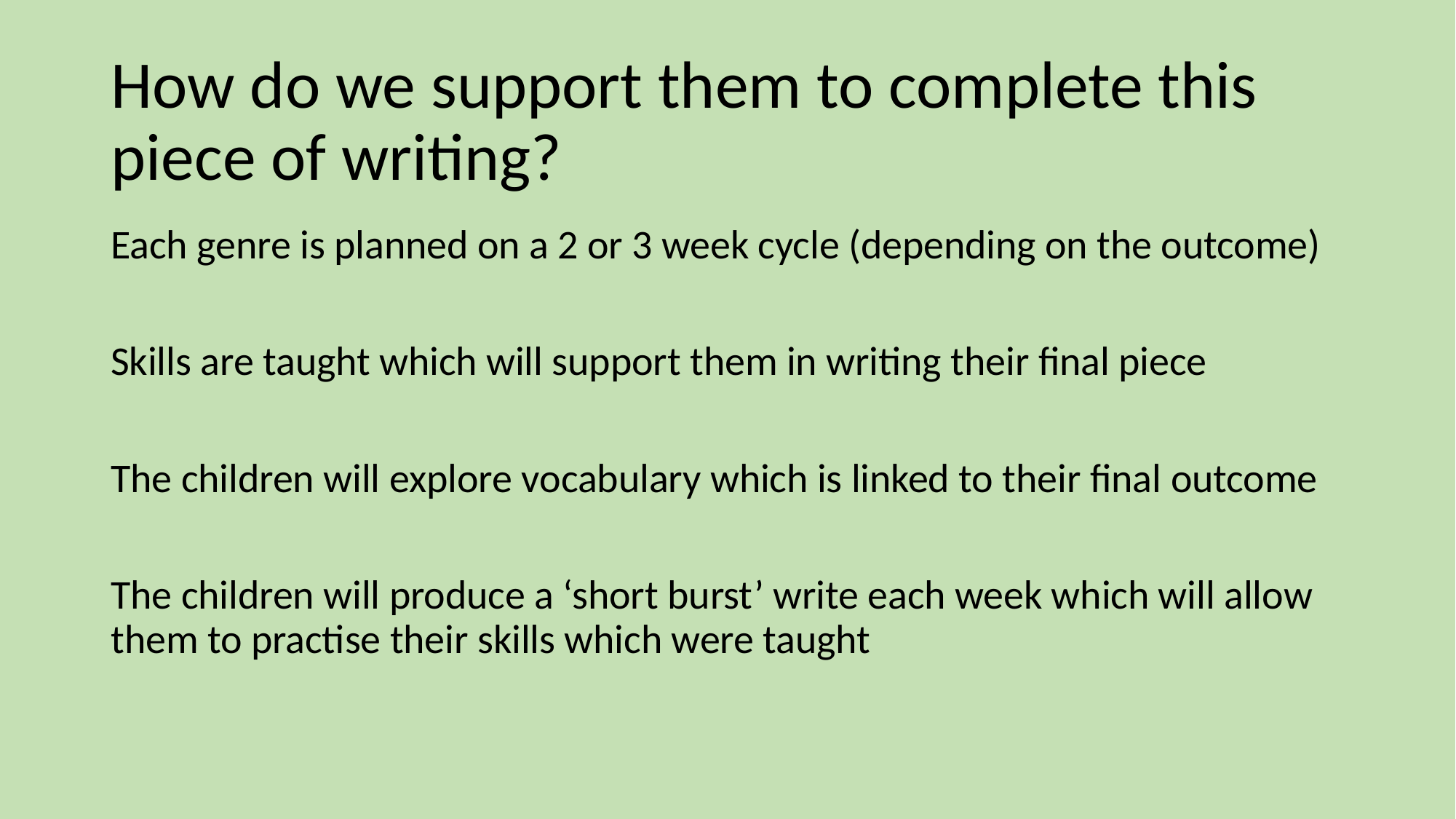

# How do we support them to complete this piece of writing?
Each genre is planned on a 2 or 3 week cycle (depending on the outcome)

Skills are taught which will support them in writing their final piece

The children will explore vocabulary which is linked to their final outcome

The children will produce a ‘short burst’ write each week which will allow them to practise their skills which were taught